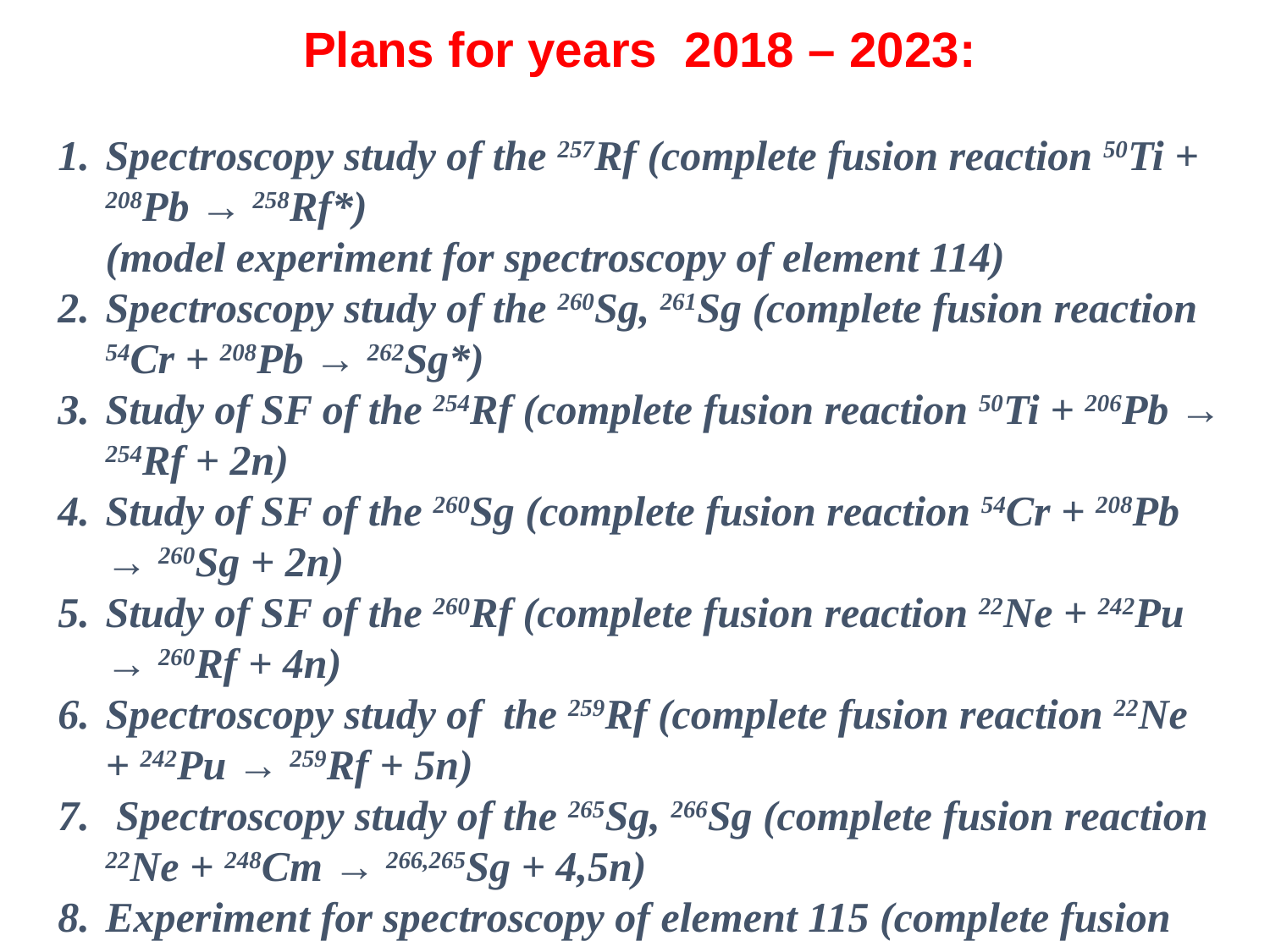

Plans for years  2018 – 2023:

Spectroscopy study of the 257Rf (complete fusion reaction 50Ti + 208Pb → 258Rf*)
(model experiment for spectroscopy of element 114)
Spectroscopy study of the 260Sg, 261Sg (complete fusion reaction 54Cr + 208Pb → 262Sg*)
Study of SF of the 254Rf (complete fusion reaction 50Ti + 206Pb → 254Rf + 2n)
Study of SF of the 260Sg (complete fusion reaction 54Cr + 208Pb → 260Sg + 2n)
Study of SF of the 260Rf (complete fusion reaction 22Ne + 242Pu → 260Rf + 4n)
Spectroscopy study of  the 259Rf (complete fusion reaction 22Ne + 242Pu → 259Rf + 5n)
 Spectroscopy study of the 265Sg, 266Sg (complete fusion reaction 22Ne + 248Cm → 266,265Sg + 4,5n)
Experiment for spectroscopy of element 115 (complete fusion reaction 48Ca + 243Am → 288115 + 3n)
Experiment for spectroscopy of element 114 (complete fusion reaction 48Ca + 242Pu → 287Fl + 3n)